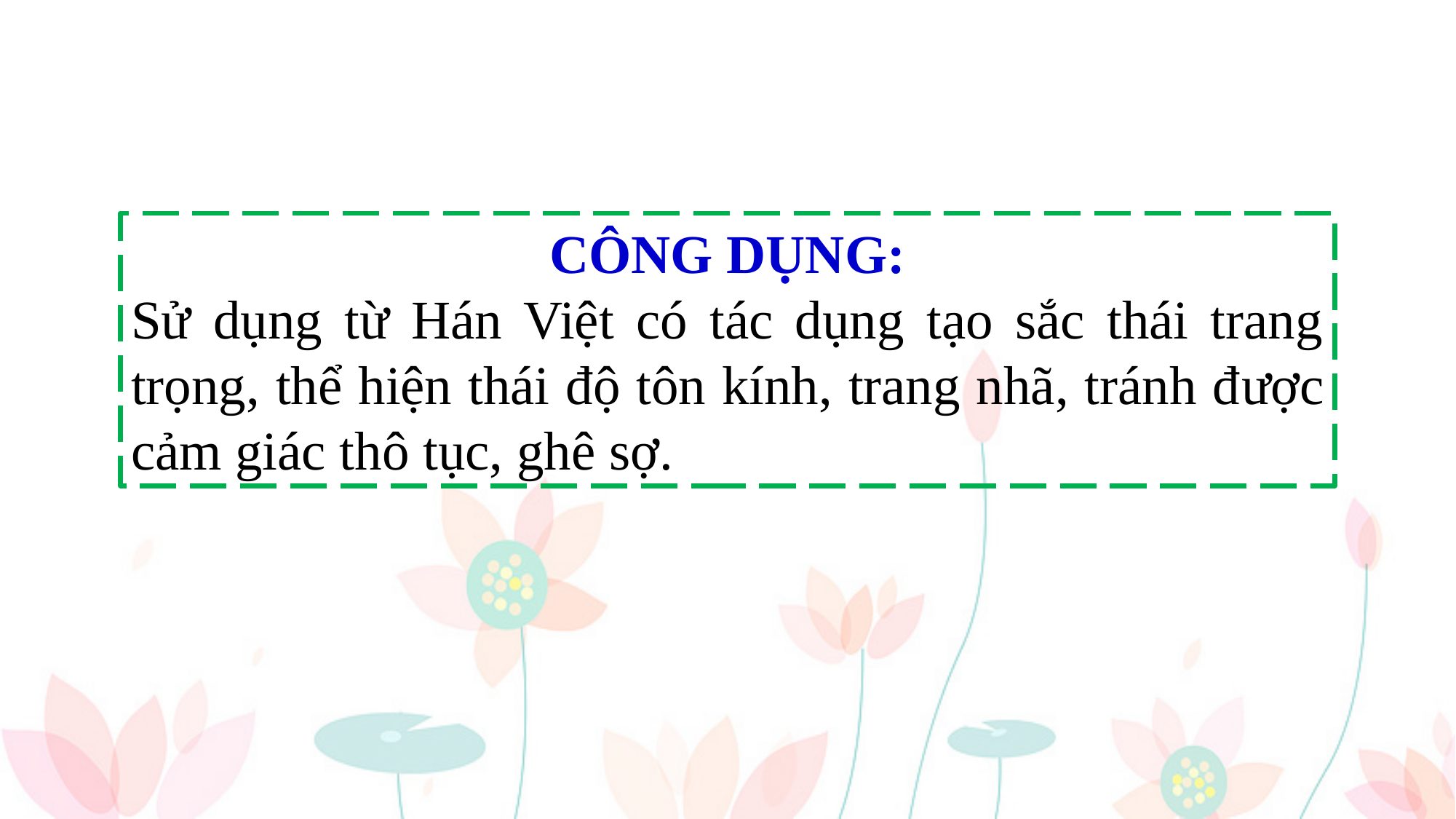

CÔNG DỤNG:
Sử dụng từ Hán Việt có tác dụng tạo sắc thái trang trọng, thể hiện thái độ tôn kính, trang nhã, tránh được cảm giác thô tục, ghê sợ.